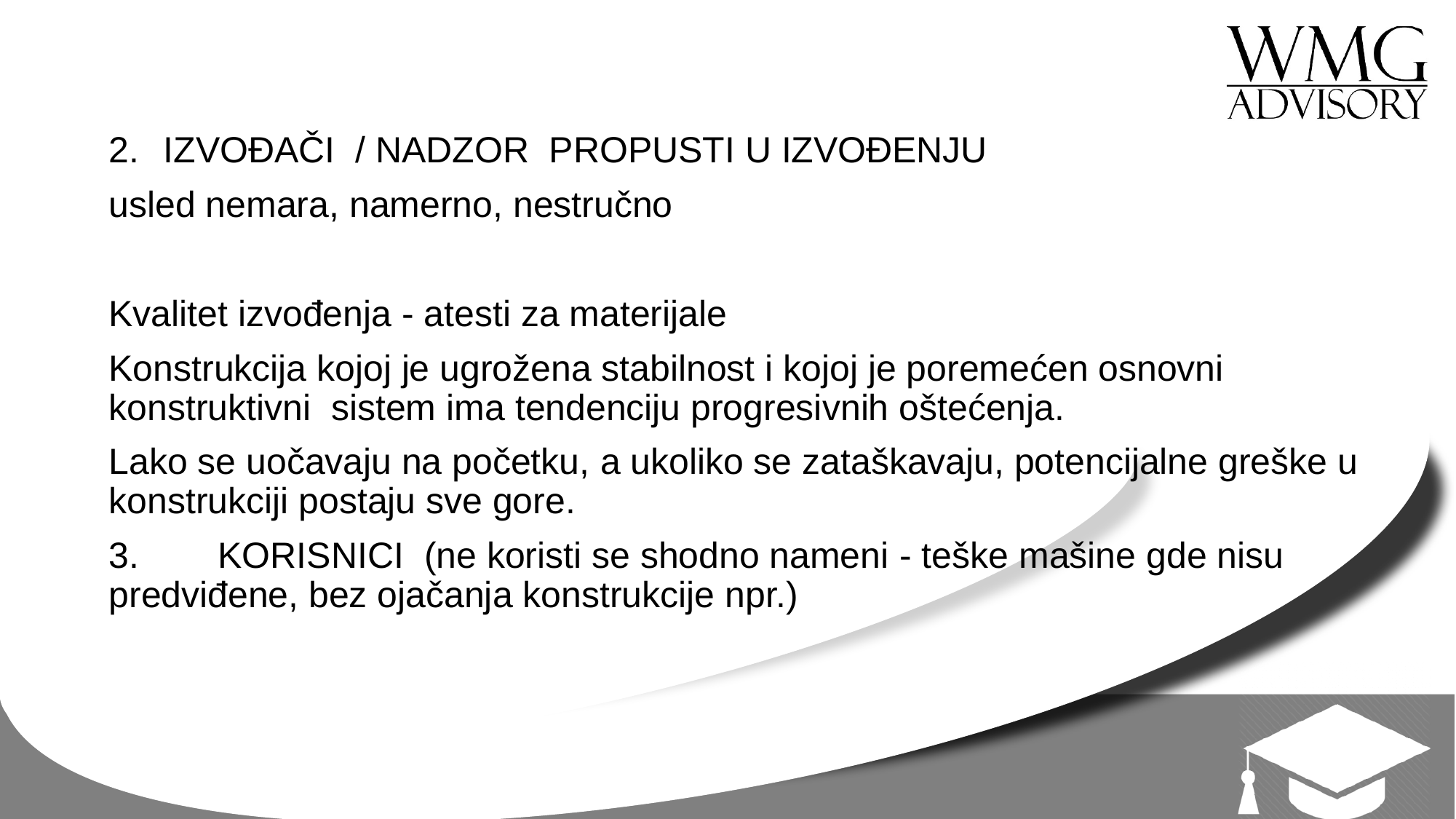

IZVOĐAČI  / NADZOR  PROPUSTI U IZVOĐENJU
usled nemara, namerno, nestručno

Kvalitet izvođenja - atesti za materijale
Konstrukcija kojoj je ugrožena stabilnost i kojoj je poremećen osnovni  konstruktivni  sistem ima tendenciju progresivnih oštećenja.
Lako se uočavaju na početku, a ukoliko se zataškavaju, potencijalne greške u konstrukciji postaju sve gore.
3.	KORISNICI  (ne koristi se shodno nameni - teške mašine gde nisu predviđene, bez ojačanja konstrukcije npr.)